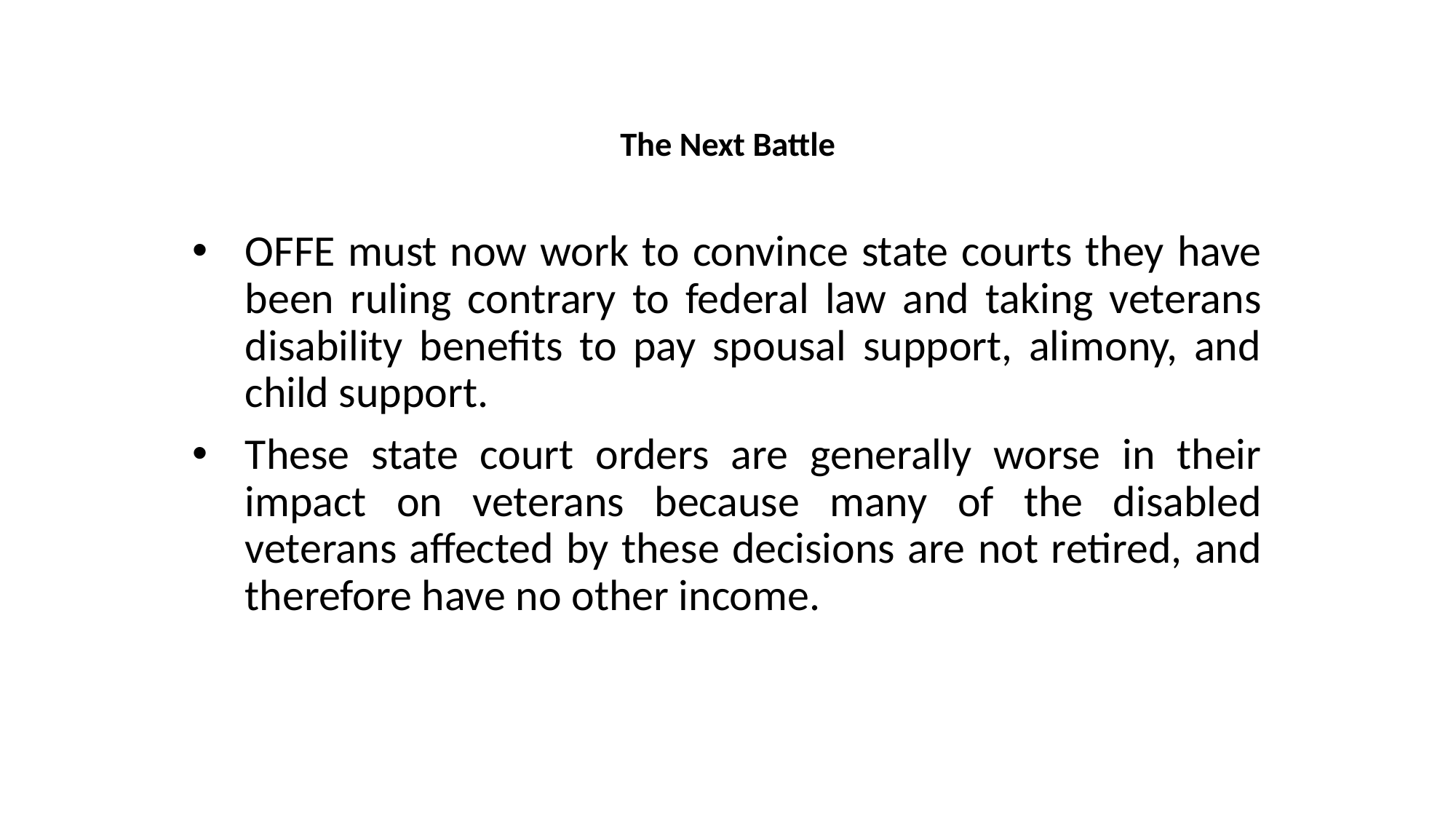

# The Next Battle

OFFE must now work to convince state courts they have been ruling contrary to federal law and taking veterans disability benefits to pay spousal support, alimony, and child support.
These state court orders are generally worse in their impact on veterans because many of the disabled veterans affected by these decisions are not retired, and therefore have no other income.